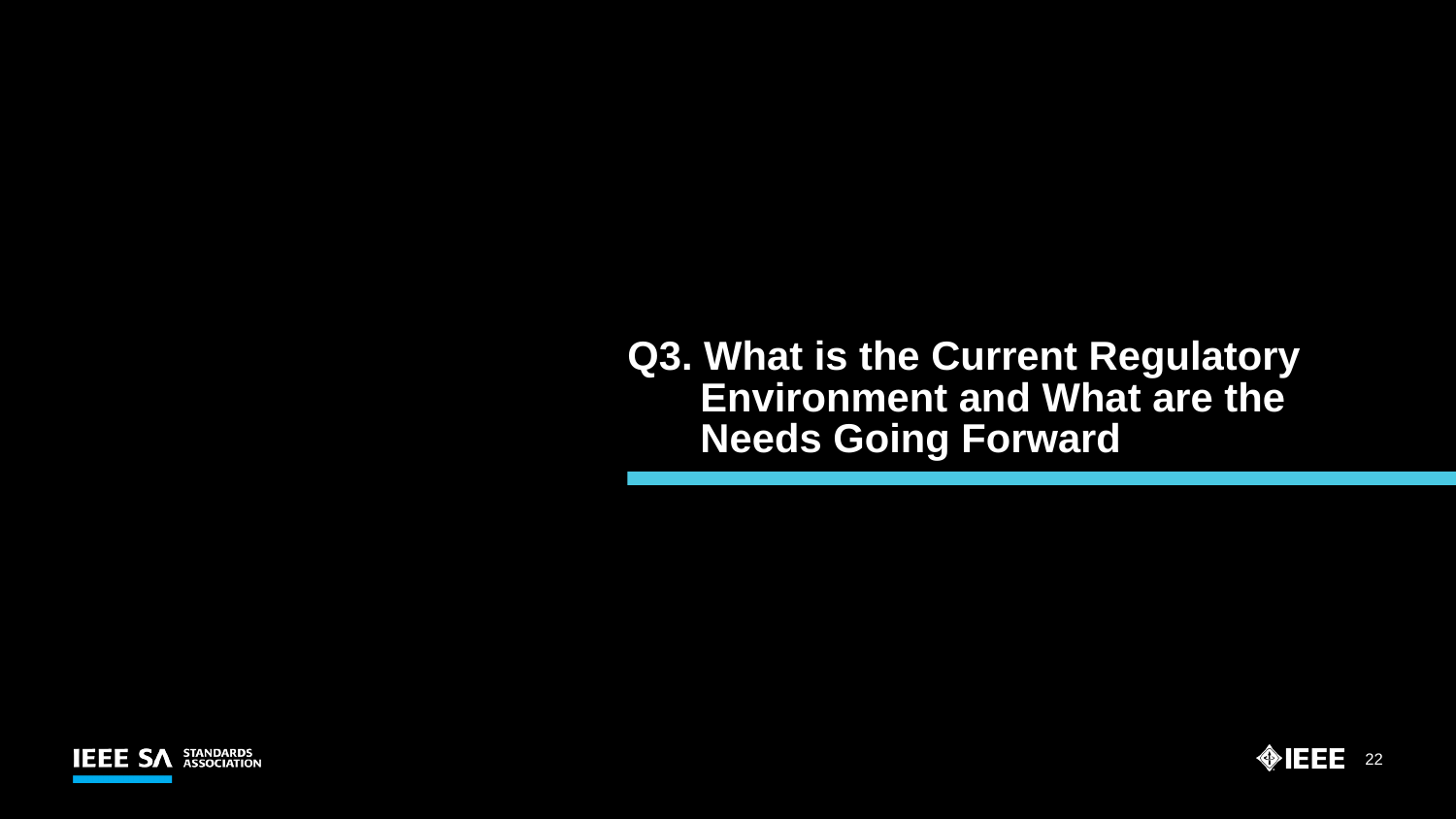

# Q3. What is the Current Regulatory Environment and What are the Needs Going Forward
22